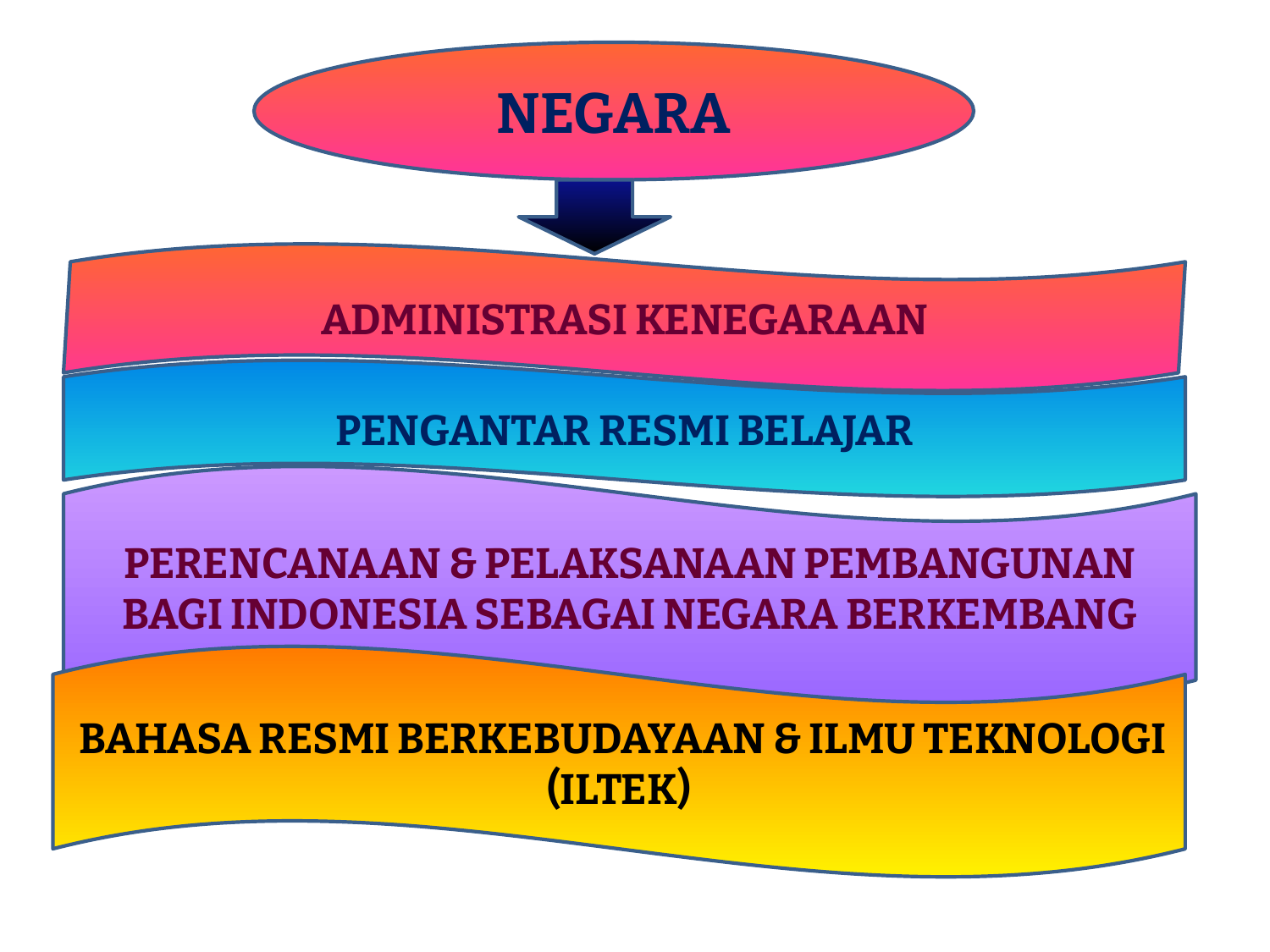

#

NEGARA

ADMINISTRASI KENEGARAAN
PENGANTAR RESMI BELAJAR
PERENCANAAN & PELAKSANAAN PEMBANGUNAN BAGI INDONESIA SEBAGAI NEGARA BERKEMBANG
 BAHASA RESMI BERKEBUDAYAAN & ILMU TEKNOLOGI (ILTEK)